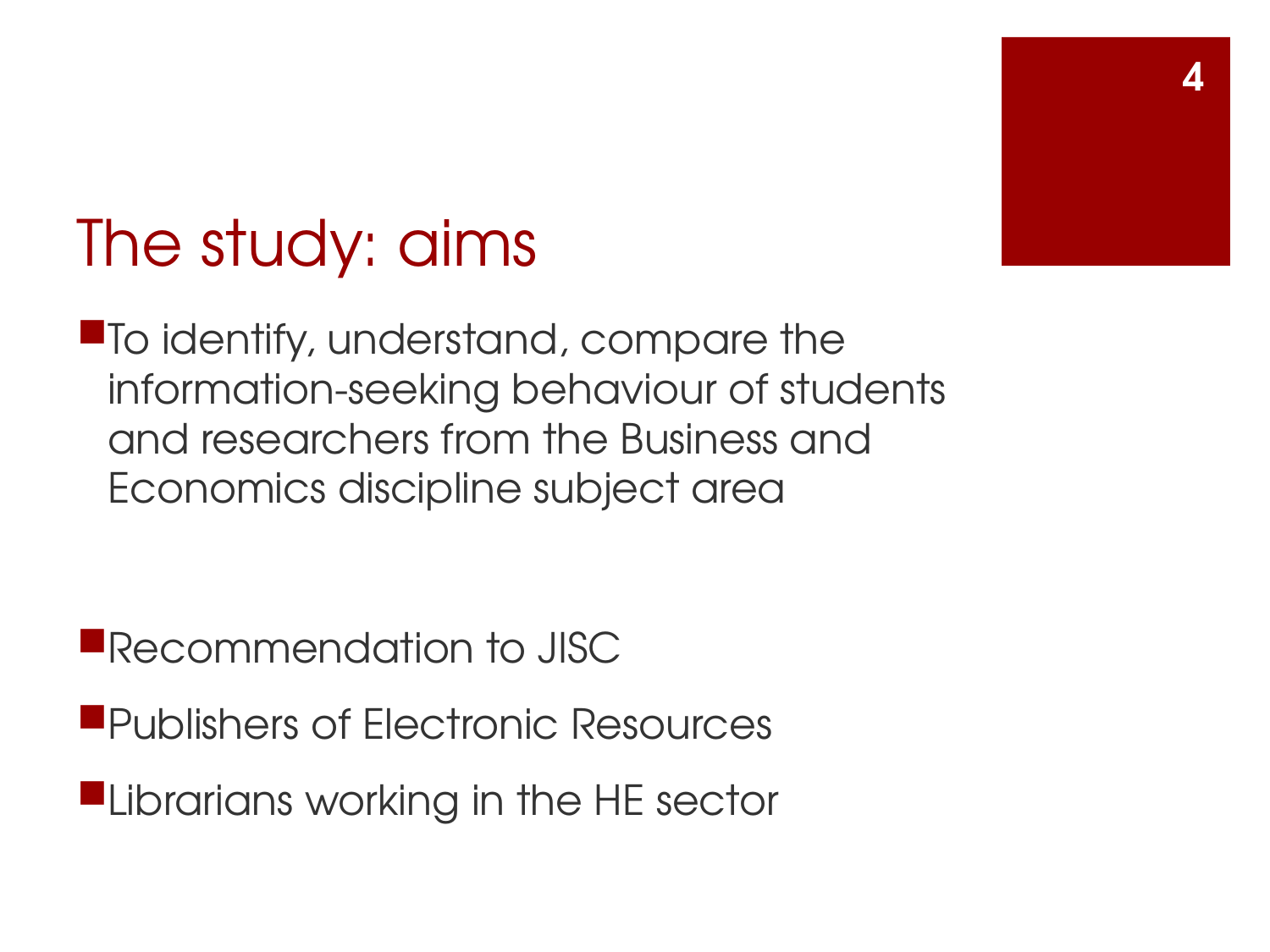

4
# The study: aims
To identify, understand, compare the information-seeking behaviour of students and researchers from the Business and Economics discipline subject area

Recommendation to JISC
Publishers of Electronic Resources
Librarians working in the HE sector